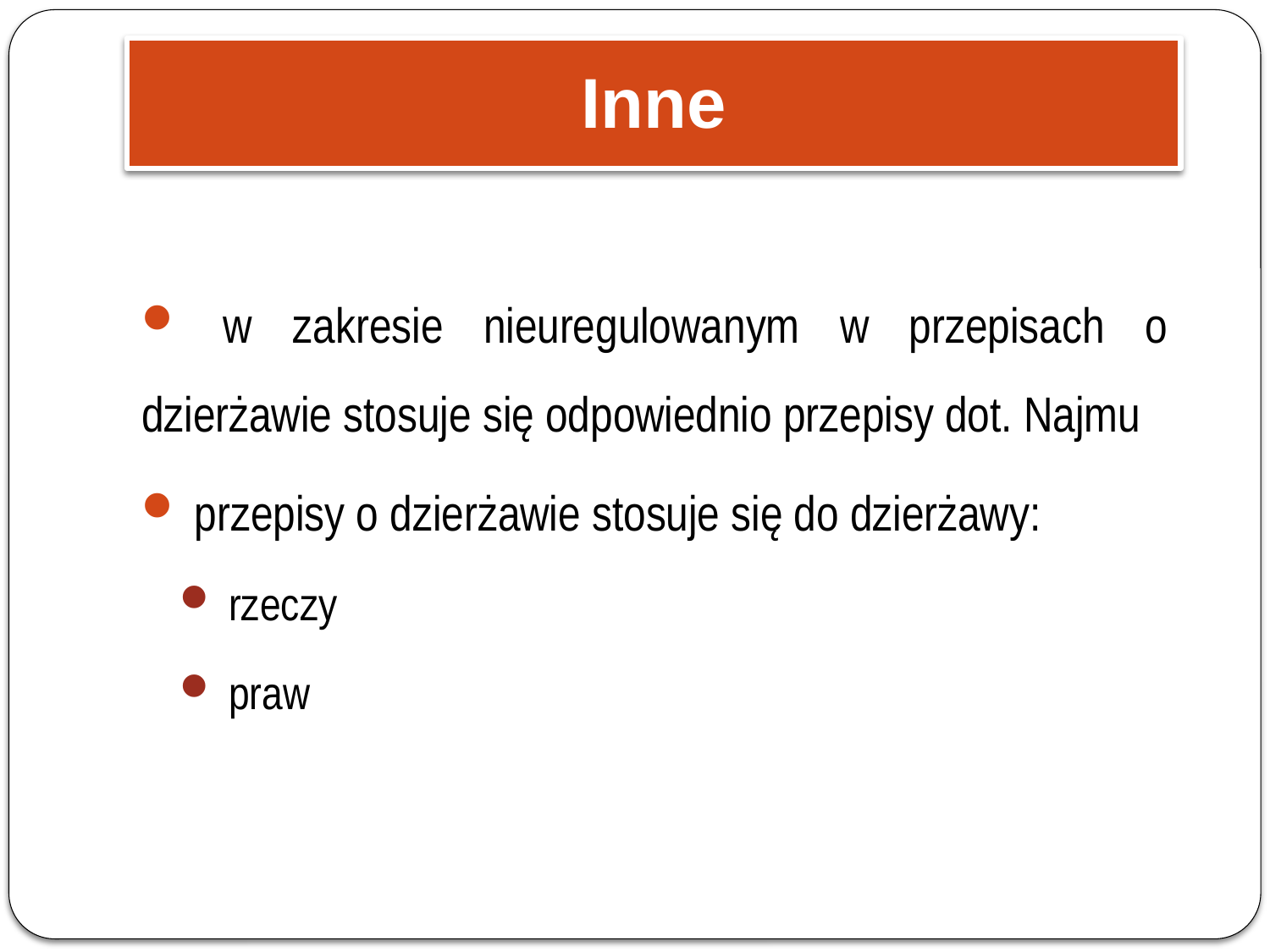

Inne
 w zakresie nieuregulowanym w przepisach o dzierżawie stosuje się odpowiednio przepisy dot. Najmu
 przepisy o dzierżawie stosuje się do dzierżawy:
 rzeczy
 praw